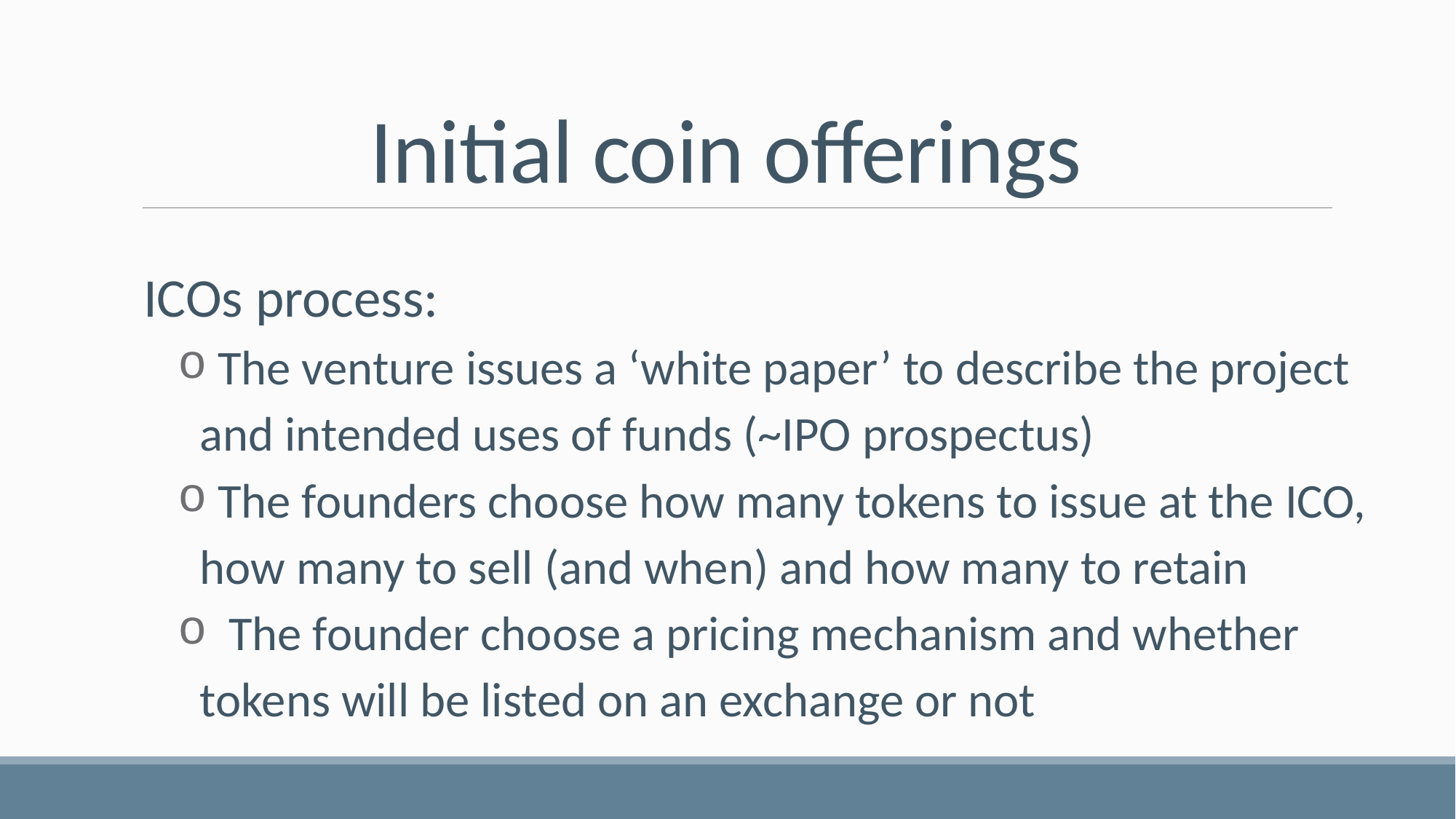

# Initial coin offerings
 ICOs process:
 The venture issues a ‘white paper’ to describe the project and intended uses of funds (~IPO prospectus)
 The founders choose how many tokens to issue at the ICO, how many to sell (and when) and how many to retain
  The founder choose a pricing mechanism and whether tokens will be listed on an exchange or not